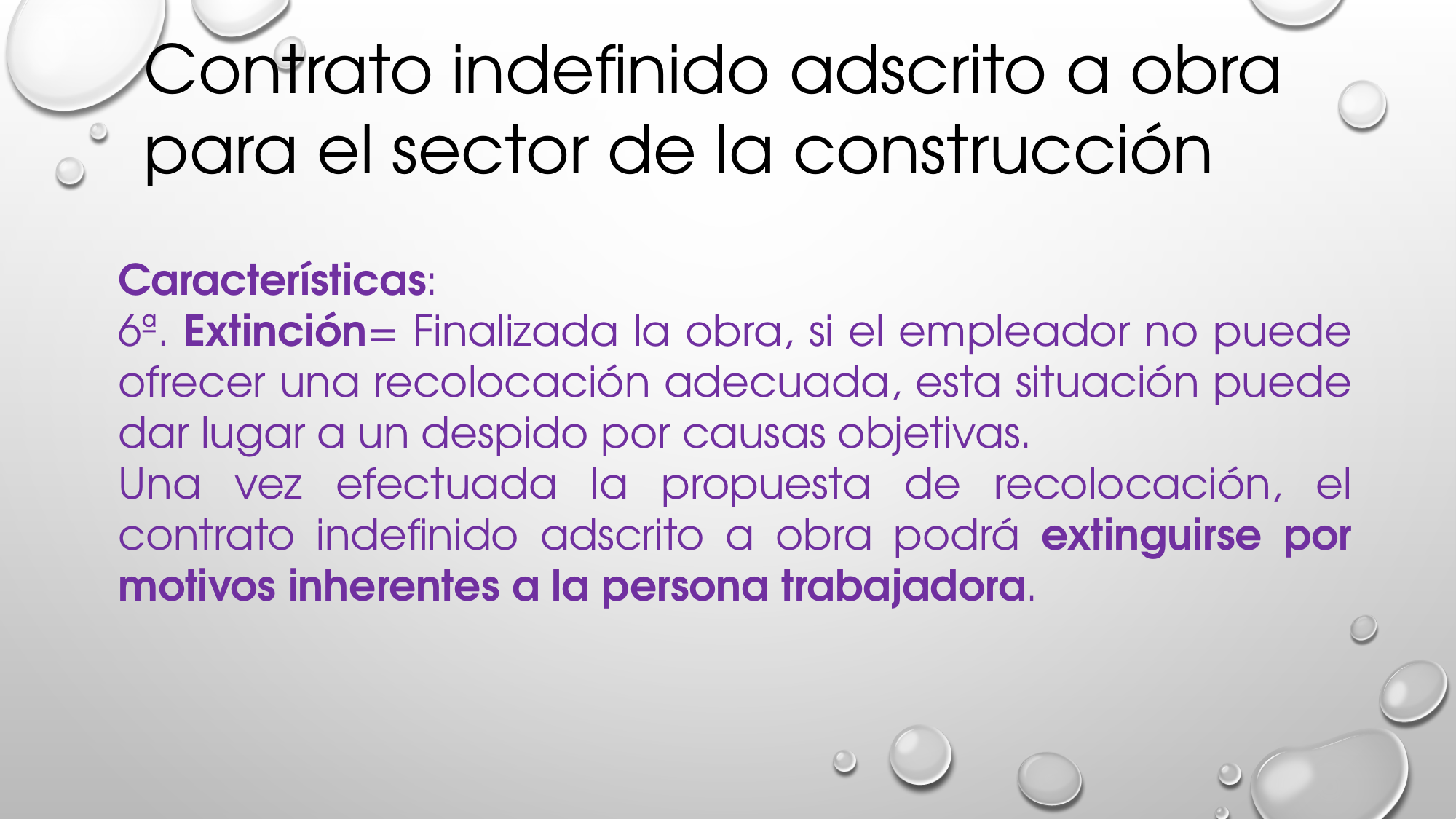

Contrato indefinido adscrito a obra para el sector de la construcción
Características:
6ª. Extinción= Finalizada la obra, si el empleador no puede ofrecer una recolocación adecuada, esta situación puede dar lugar a un despido por causas objetivas.
Una vez efectuada la propuesta de recolocación, el contrato indefinido adscrito a obra podrá extinguirse por motivos inherentes a la persona trabajadora.